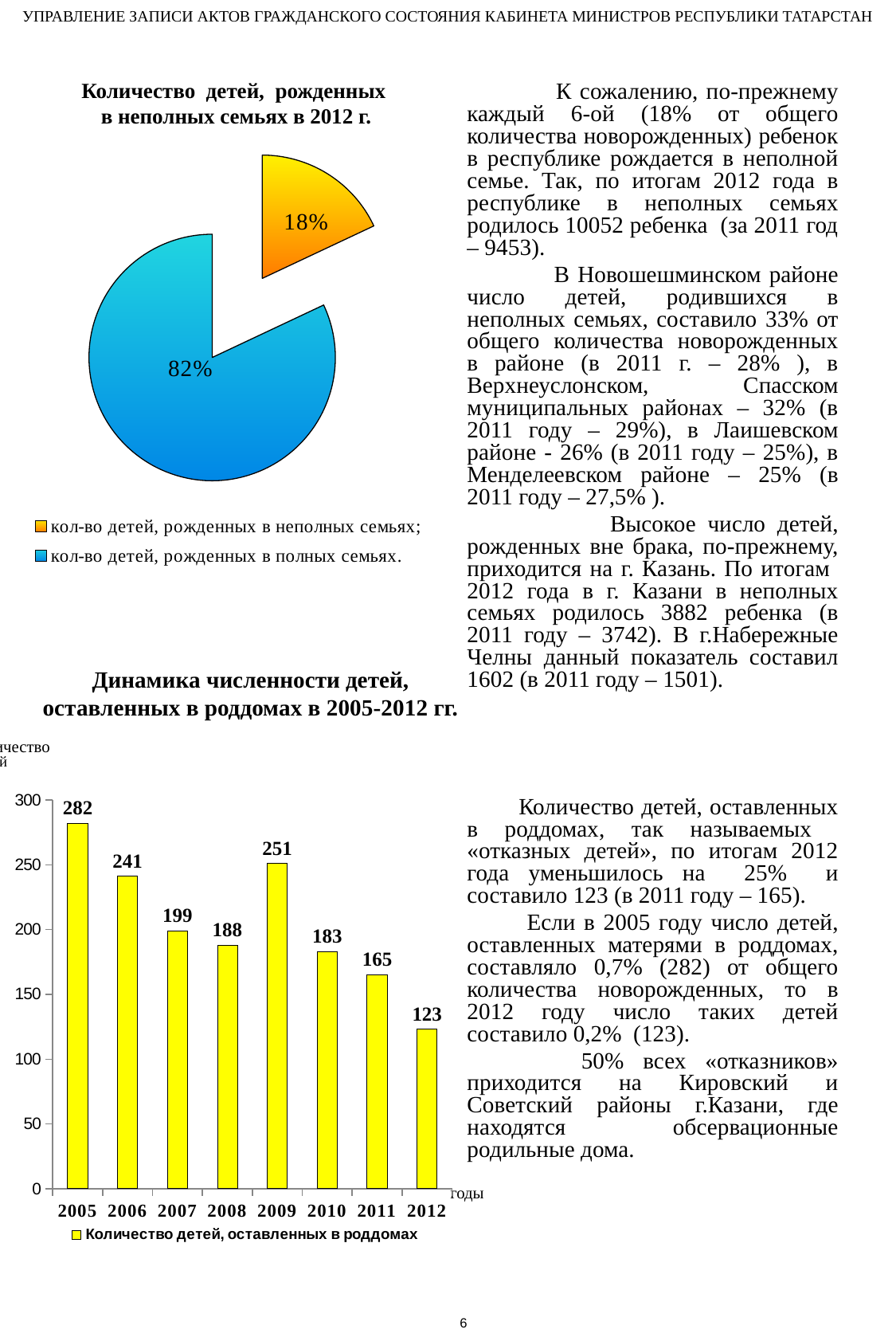

УПРАВЛЕНИЕ ЗАПИСИ АКТОВ ГРАЖДАНСКОГО СОСТОЯНИЯ КАБИНЕТА МИНИСТРОВ РЕСПУБЛИКИ ТАТАРСТАН

                К сожалению, по-прежнему каждый 6-ой (18% от общего количества новорожденных) ребенок в республике рождается в неполной семье. Так, по итогам 2012 года в республике в неполных семьях родилось 10052 ребенка  (за 2011 год – 9453).
                В Новошешминском районе число детей, родившихся в неполных семьях, составило 33% от общего количества новорожденных в районе (в 2011 г. – 28% ), в Верхнеуслонском, Спасском муниципальных районах – 32% (в 2011 году – 29%), в Лаишевском районе - 26% (в 2011 году – 25%), в Менделеевском районе – 25% (в 2011 году – 27,5% ).
                Высокое число детей, рожденных вне брака, по-прежнему, приходится на г. Казань. По итогам  2012 года в г. Казани в неполных семьях родилось 3882 ребенка (в 2011 году – 3742). В г.Набережные Челны данный показатель составил 1602 (в 2011 году – 1501).

	       Количество детей, оставленных в роддомах, так называемых  «отказных детей», по итогам 2012 года уменьшилось на  25%  и составило 123 (в 2011 году – 165).
	       Если в 2005 году число детей, оставленных матерями в роддомах, составляло 0,7% (282) от общего количества новорожденных, то в 2012 году число таких детей составило 0,2%  (123).
	      50% всех «отказников» приходится на Кировский и Советский районы г.Казани, где находятся обсервационные родильные дома.
Количество  детей,  рожденных
 в неполных семьях в 2012 г.

### Chart

| Category | Восток |
|---|---|
| кол-во детей, рожденных в неполных семьях; | 0.18000000000000024 |
| кол-во детей, рожденных в полных семьях. | 0.8200000000000006 |
Динамика численности детей, оставленных в роддомах в 2005-2012 гг.
Количество
 детей

### Chart

| Category | Количество детей, оставленных в роддомах |
|---|---|
| 2005 | 282.0 |
| 2006 | 241.0 |
| 2007 | 199.0 |
| 2008 | 188.0 |
| 2009 | 251.0 |
| 2010 | 183.0 |
| 2011 | 165.0 |
| 2012 | 123.0 |
годы

6